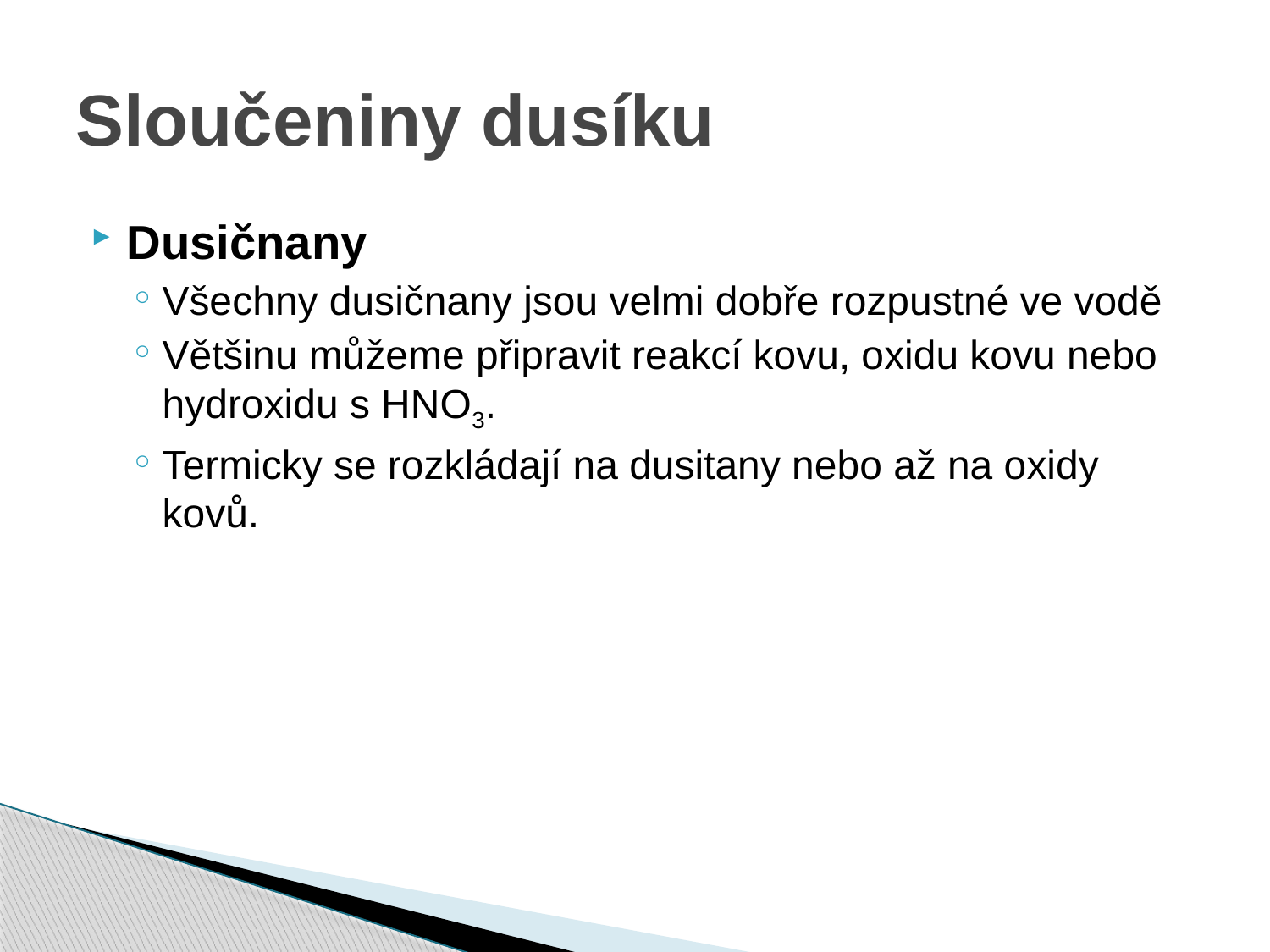

# Sloučeniny dusíku
Dusičnany
Všechny dusičnany jsou velmi dobře rozpustné ve vodě
Většinu můžeme připravit reakcí kovu, oxidu kovu nebo hydroxidu s HNO3.
Termicky se rozkládají na dusitany nebo až na oxidy kovů.